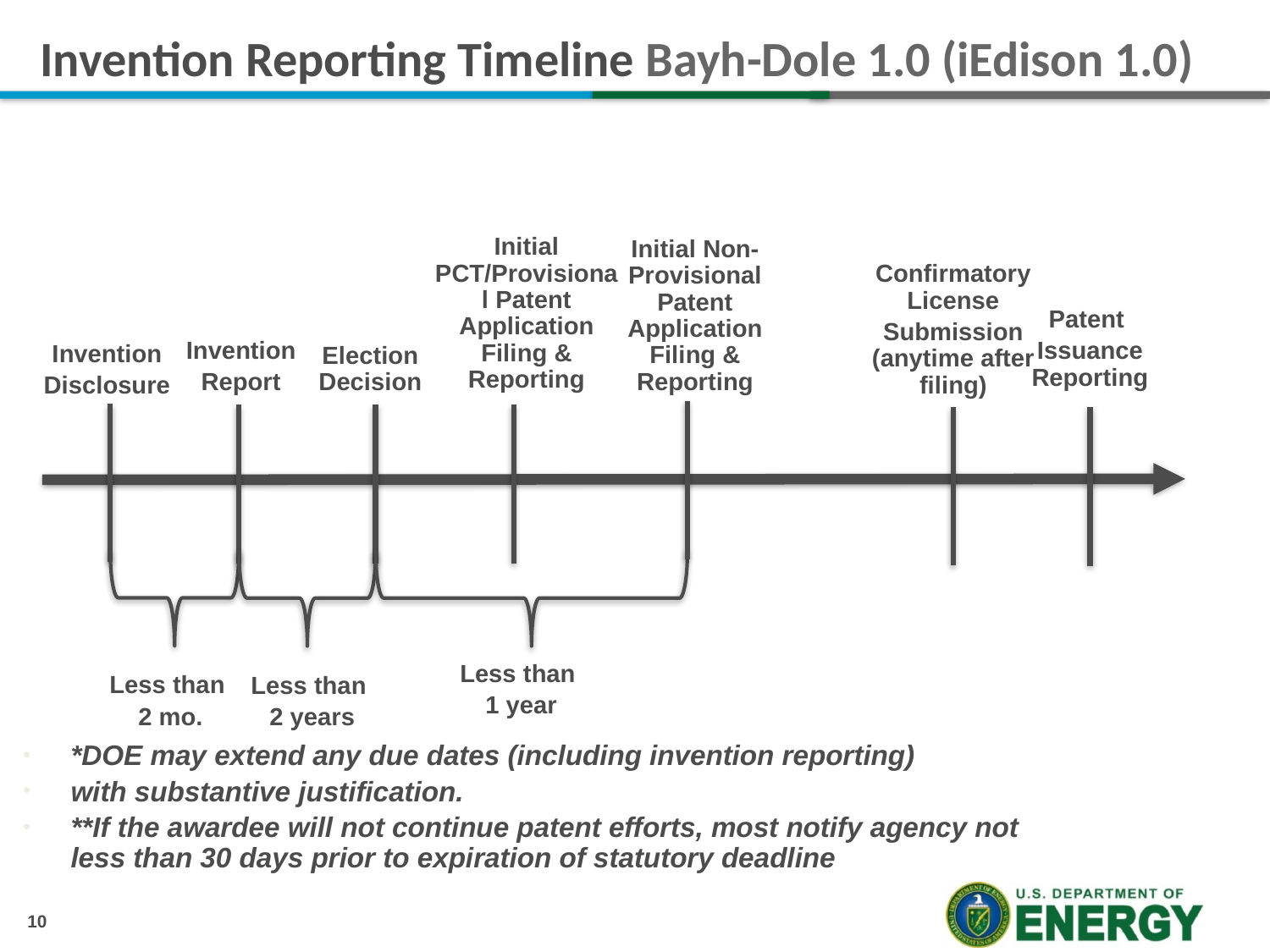

# Invention Reporting Timeline Bayh-Dole 1.0 (iEdison 1.0)
Initial PCT/Provisional Patent Application Filing & Reporting
Initial Non-Provisional Patent Application Filing & Reporting
Confirmatory License
Submission (anytime after filing)
Patent
Issuance Reporting
Invention
Report
Invention
Disclosure
Election Decision

Less than
1 year
Less than
2 mo.
Less than
2 years
*DOE may extend any due dates (including invention reporting)
with substantive justification.
**If the awardee will not continue patent efforts, most notify agency not less than 30 days prior to expiration of statutory deadline